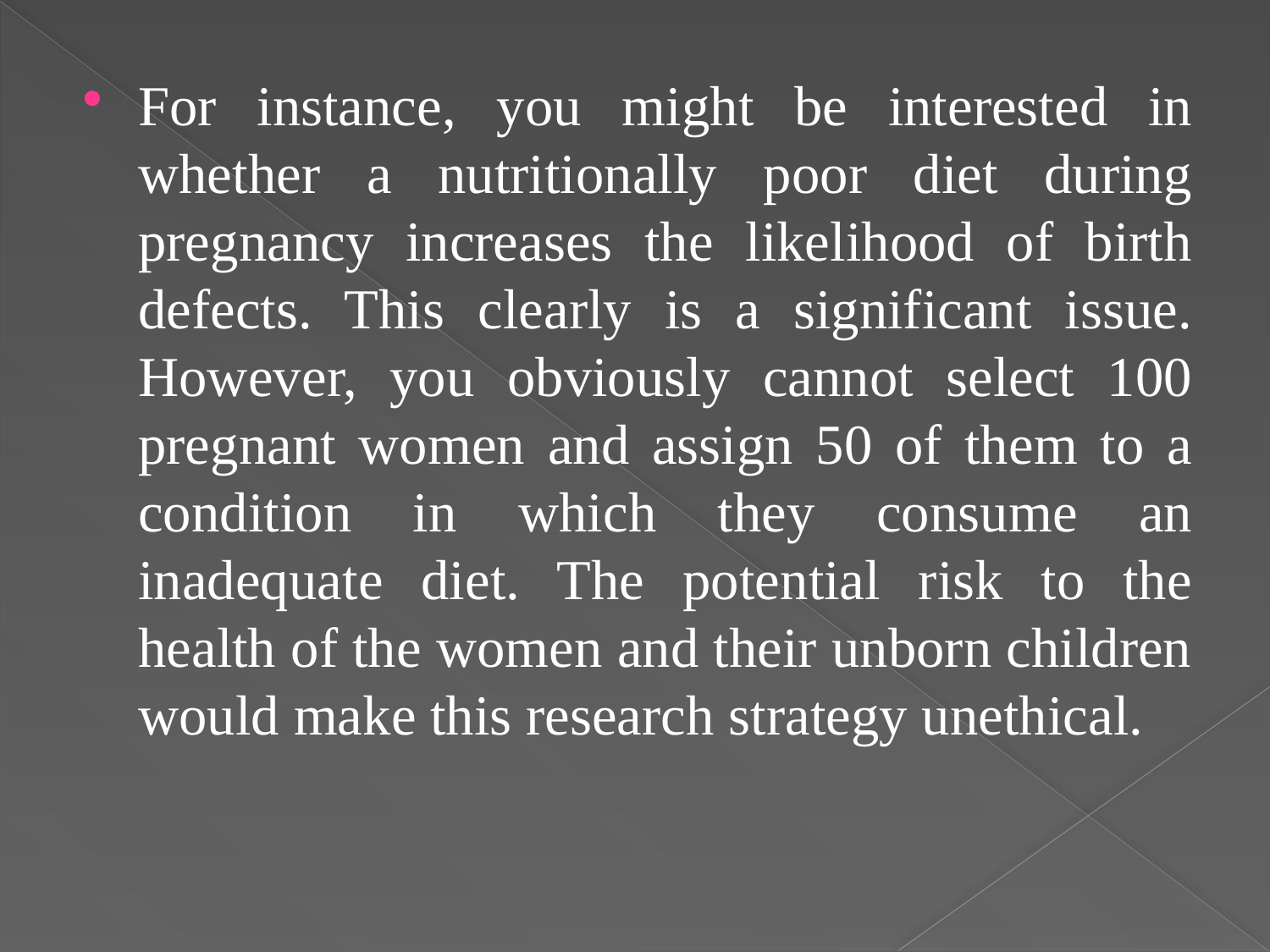

For instance, you might be interested in whether a nutritionally poor diet during pregnancy increases the likelihood of birth defects. This clearly is a significant issue. However, you obviously cannot select 100 pregnant women and assign 50 of them to a condition in which they consume an inadequate diet. The potential risk to the health of the women and their unborn children would make this research strategy unethical.